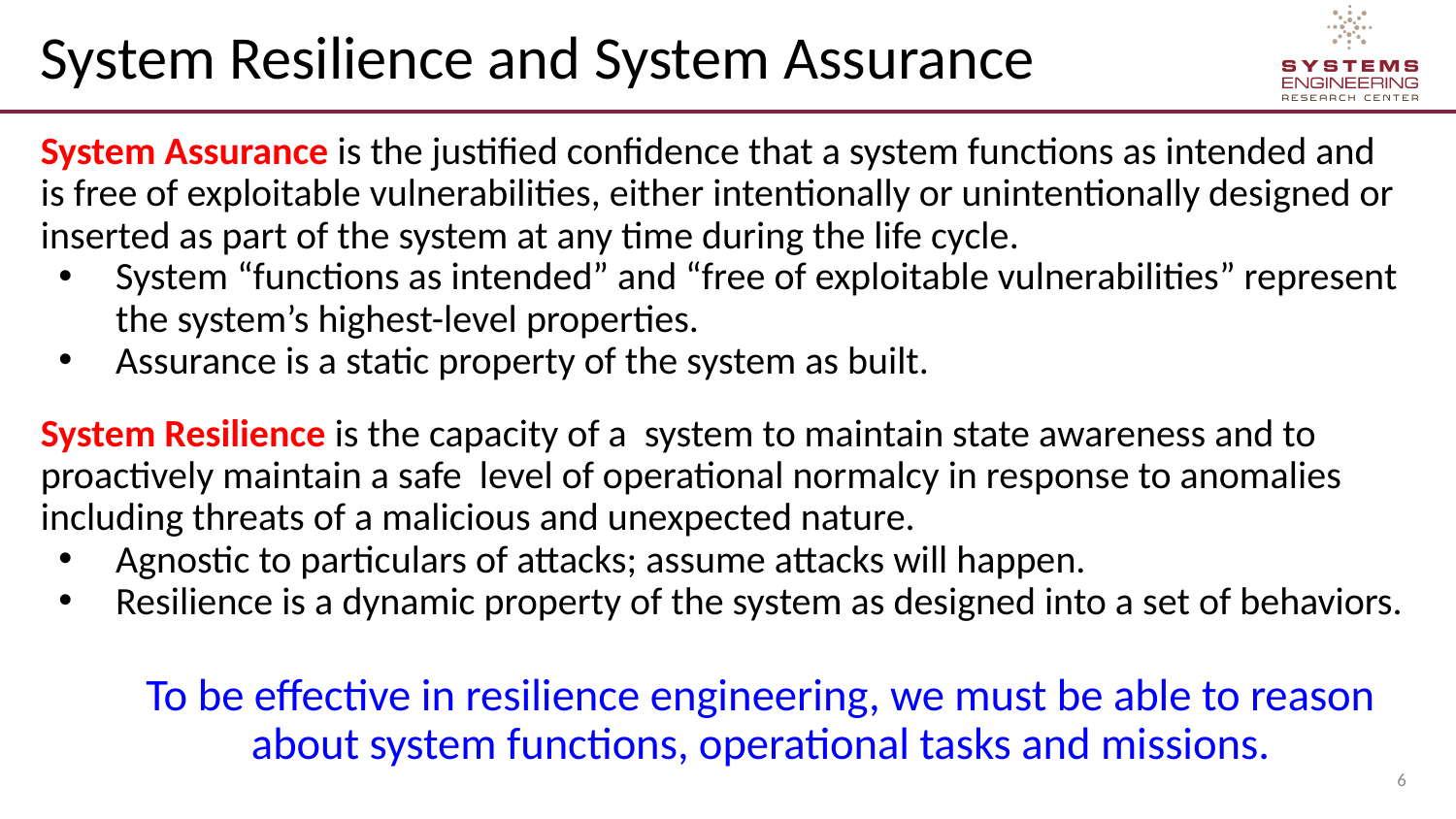

# System Resilience and System Assurance
System Assurance is the justified confidence that a system functions as intended and is free of exploitable vulnerabilities, either intentionally or unintentionally designed or inserted as part of the system at any time during the life cycle.
System “functions as intended” and “free of exploitable vulnerabilities” represent the system’s highest-level properties.
Assurance is a static property of the system as built.

System Resilience is the capacity of a  system to maintain state awareness and to proactively maintain a safe  level of operational normalcy in response to anomalies including threats of a malicious and unexpected nature.
Agnostic to particulars of attacks; assume attacks will happen.
Resilience is a dynamic property of the system as designed into a set of behaviors.

To be effective in resilience engineering, we must be able to reason about system functions, operational tasks and missions.

6